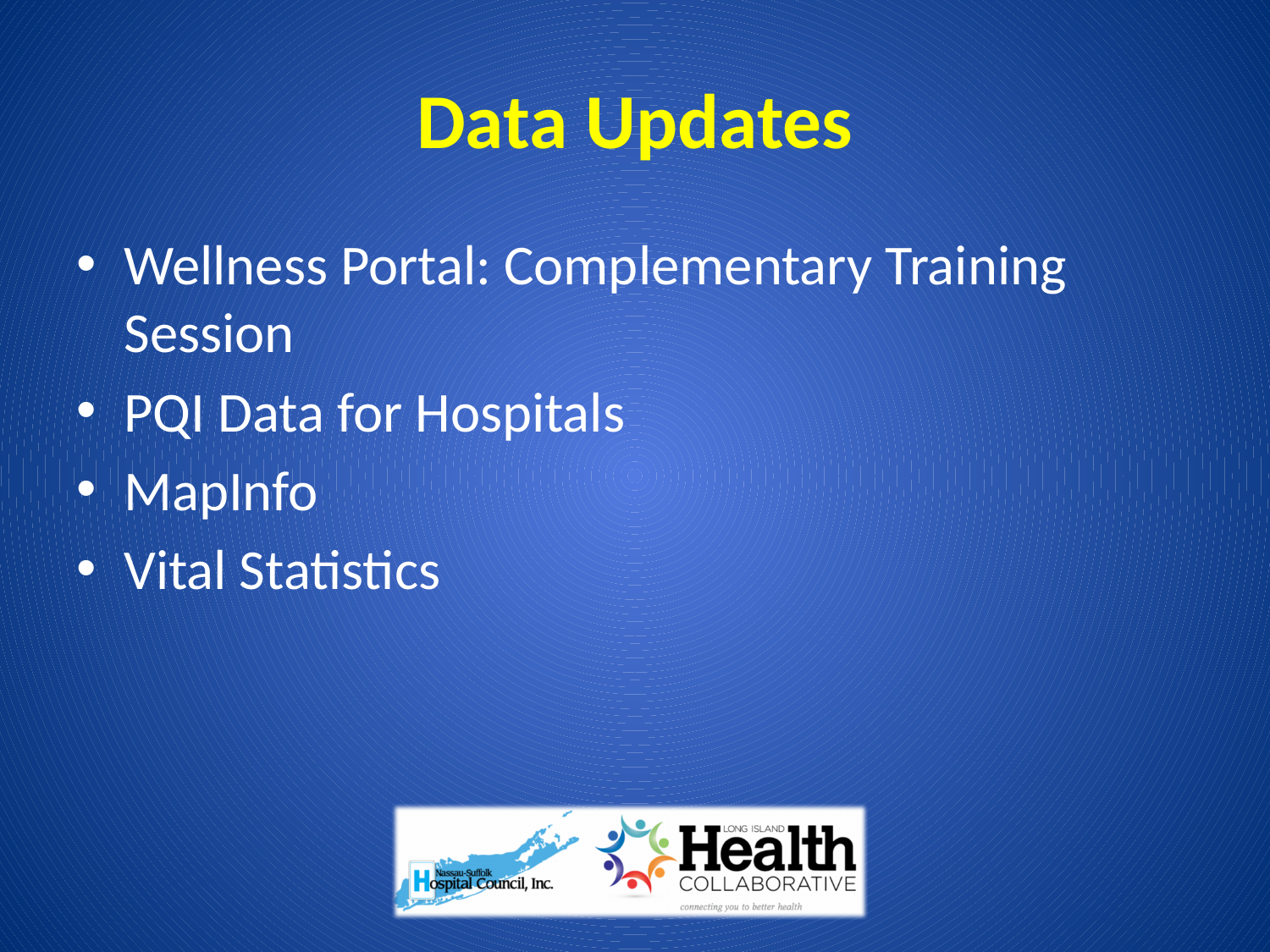

# Data Updates
Wellness Portal: Complementary Training Session
PQI Data for Hospitals
MapInfo
Vital Statistics